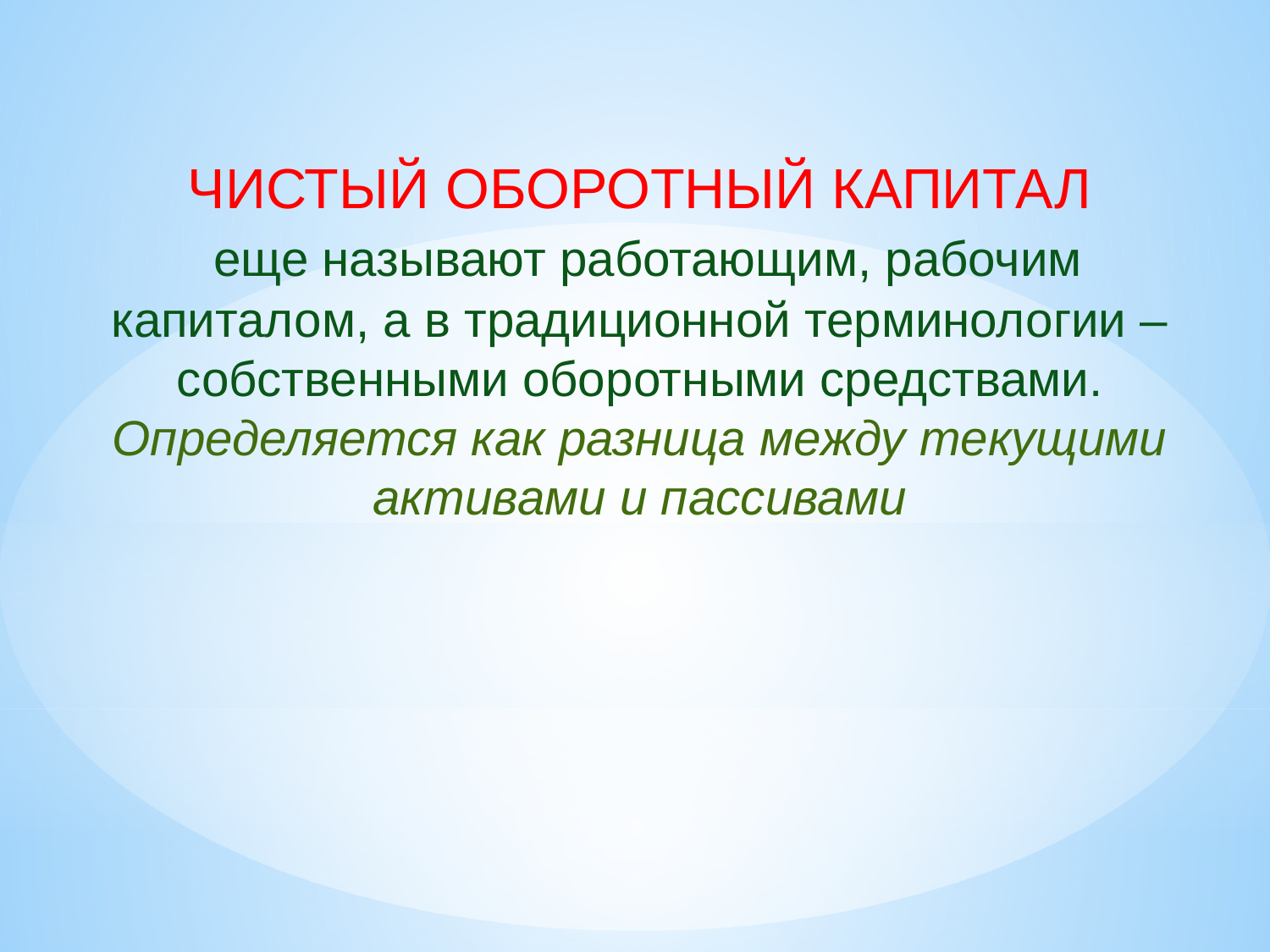

ЧИСТЫЙ ОБОРОТНЫЙ КАПИТАЛ
 еще называют работающим, рабочим капиталом, а в традиционной терминологии – собственными оборотными средствами.
Определяется как разница между текущими активами и пассивами